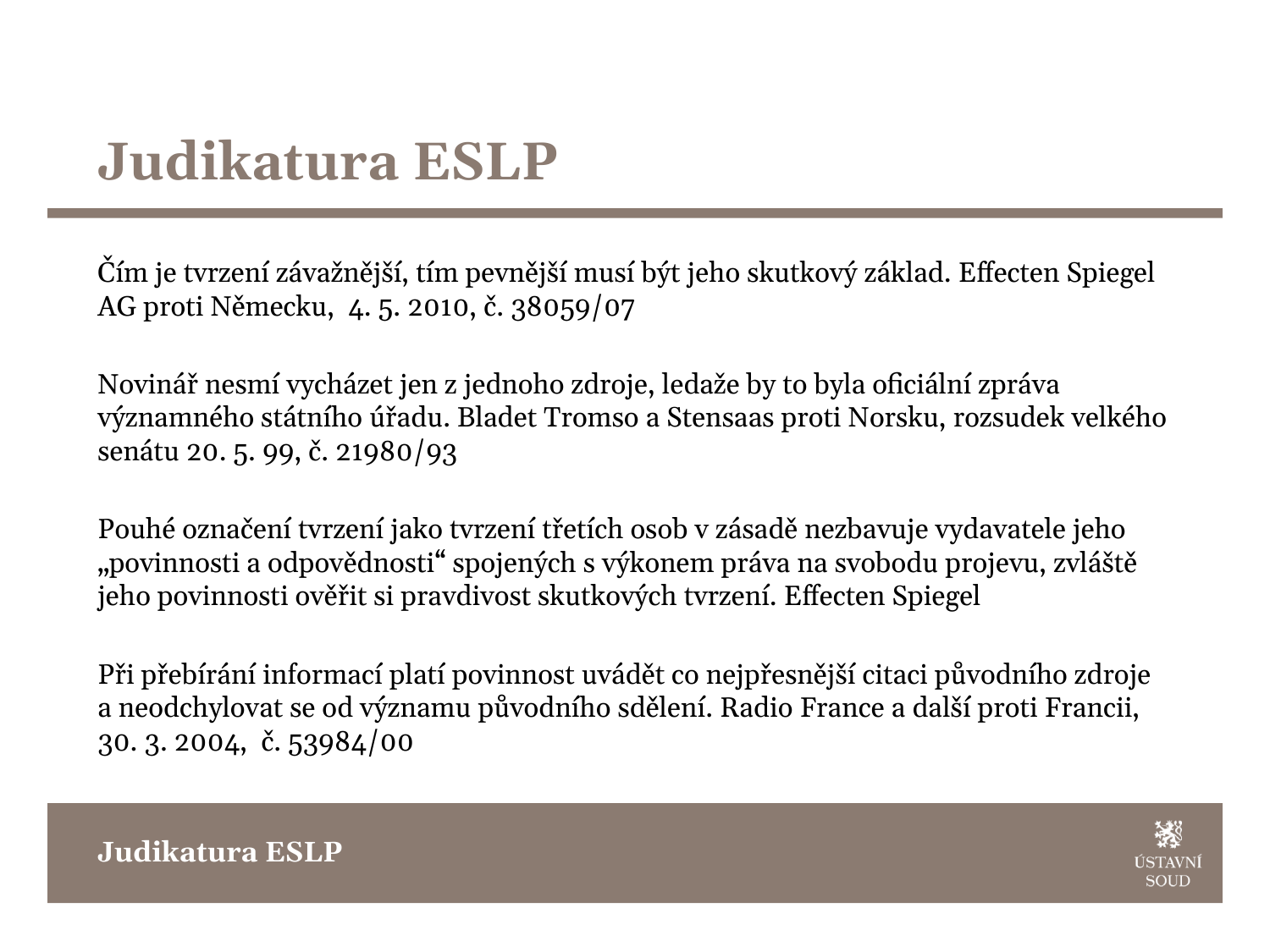

# Judikatura ESLP
Čím je tvrzení závažnější, tím pevnější musí být jeho skutkový základ. Effecten Spiegel AG proti Německu,  4. 5. 2010, č. 38059/07

Novinář nesmí vycházet jen z jednoho zdroje, ledaže by to byla oficiální zpráva významného státního úřadu. Bladet Tromso a Stensaas proti Norsku, rozsudek velkého senátu 20. 5. 99, č. 21980/93

Pouhé označení tvrzení jako tvrzení třetích osob v zásadě nezbavuje vydavatele jeho „povinnosti a odpovědnosti“ spojených s výkonem práva na svobodu projevu, zvláště jeho povinnosti ověřit si pravdivost skutkových tvrzení. Effecten Spiegel

Při přebírání informací platí povinnost uvádět co nejpřesnější citaci původního zdroje a neodchylovat se od významu původního sdělení. Radio France a další proti Francii, 30. 3. 2004,  č. 53984/00

Judikatura ESLP